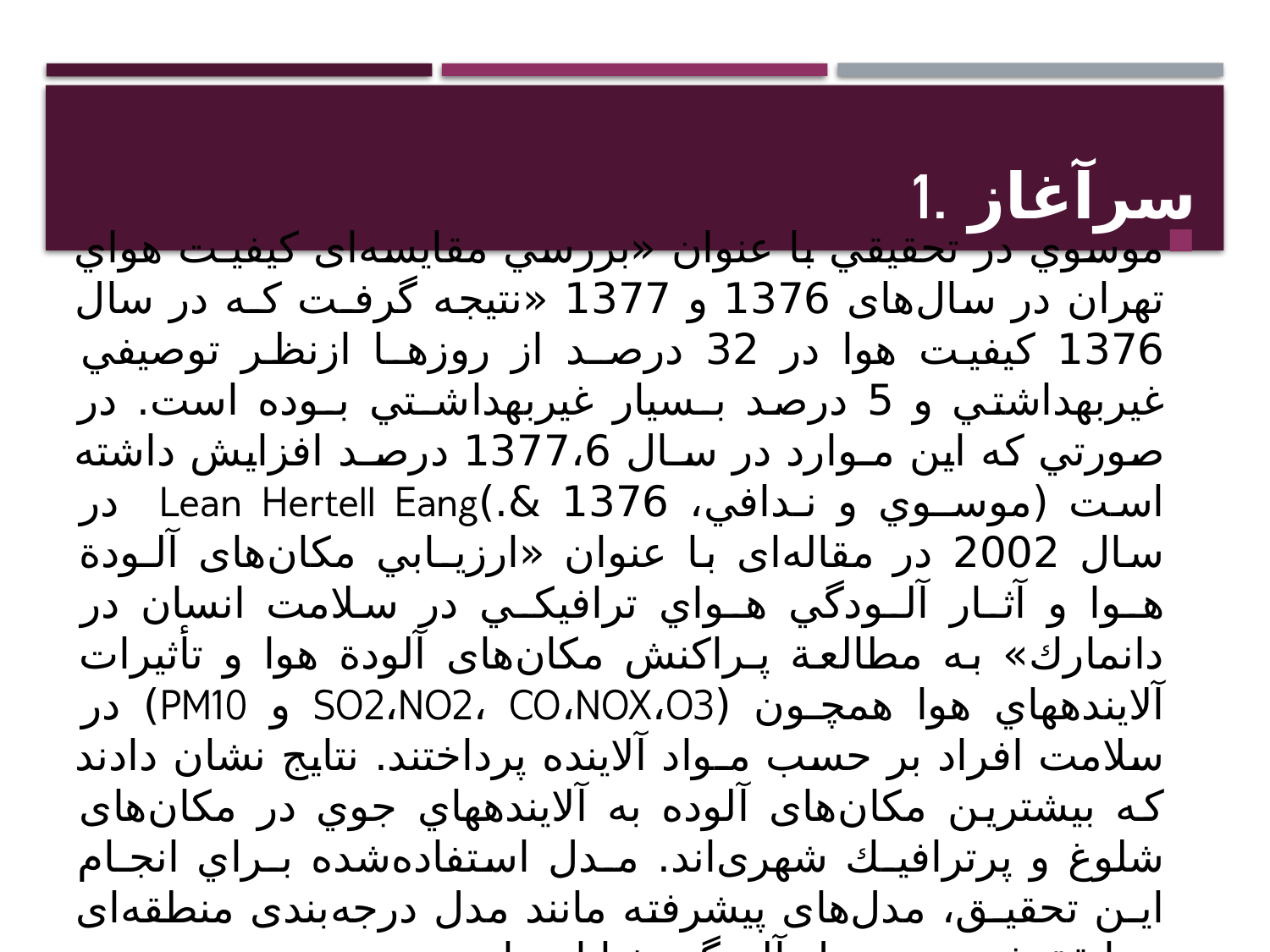

# 1.‌ سرآغاز
موسوي در تحقيقي با عنوان «بررسي مقایسه‌ای كيفيـت هواي تهران در سال‌های 1376 و 1377 «نتيجه گرفـت كـه در سال 1376 كيفيت هوا در 32 درصـد از روزهـا ازنظر توصيفي غيربهداشتي و 5 درصد بـسيار غيربهداشـتي بـوده است. در صورتي كه اين مـوارد در سـال 1377،6 درصـد افزايش داشته است (موسـوي و نـدافي، 1376 &.)Lean Hertell Eang  در سال 2002 در مقاله‌ای با عنوان «ارزيـابي مکان‌های آلـودة هـوا و آثـار آلـودگي هـواي ترافيكـي در سلامت انسان در دانمارك» به مطالعة پـراكنش مکان‌های آلودة هوا و تأثيرات آلايندههاي هوا همچـون (SO2،NO2، CO،NOX،O3 و PM10) در سلامت افراد بر حسب مـواد آلاينده پرداختند. نتايج نشان دادند كه بيشترين مکان‌های آلوده به آلايندههاي جوي در مکان‌های شلوغ و پرترافيـك شهری‌اند. مـدل استفاده‌شده بـراي انجـام ايـن تحقيـق، مدل‌های پيشرفته مانند مدل درجه‌بندی منطقه‌ای سـابقة شهري و مدل آلودگي خياباني است.